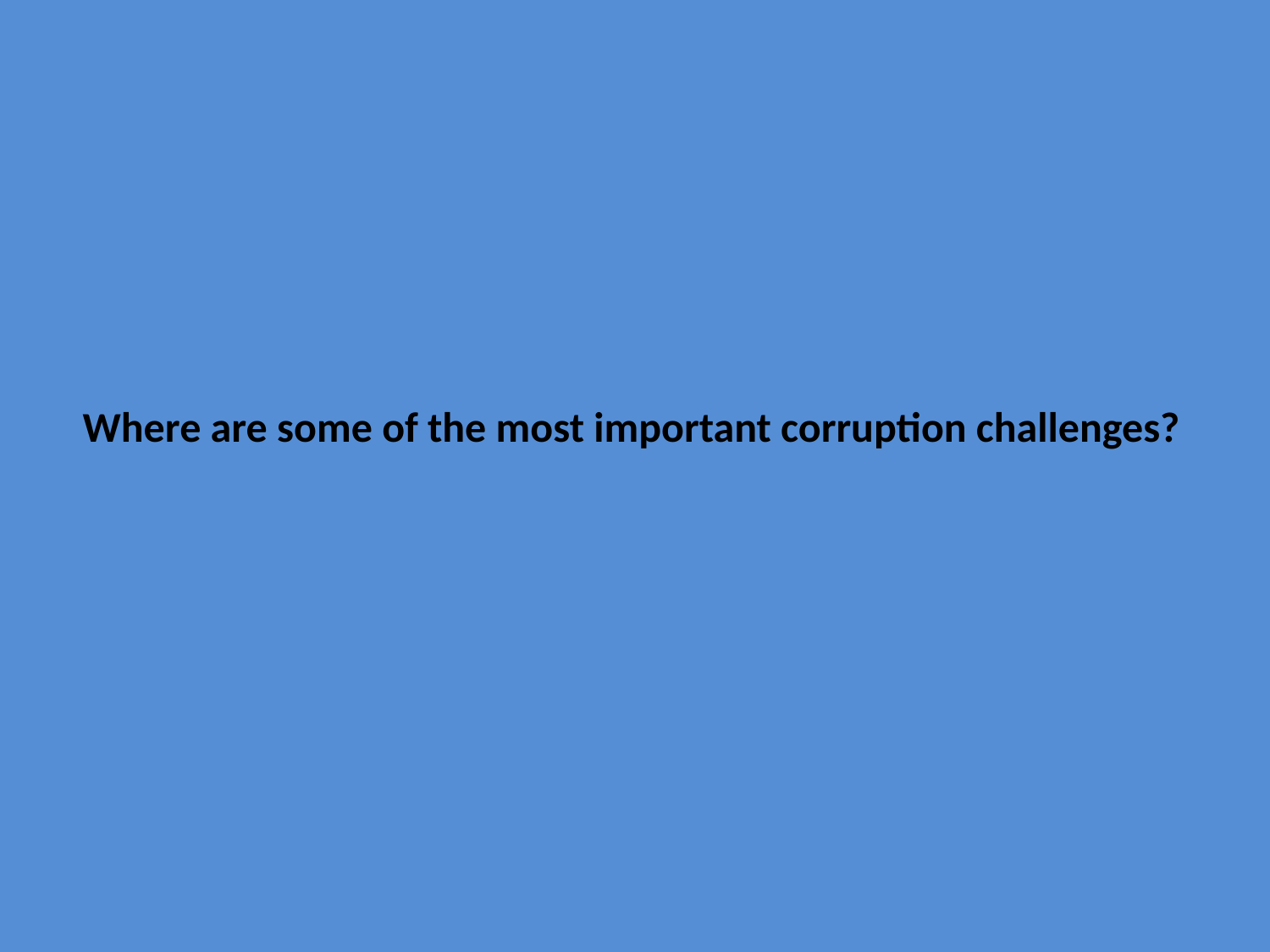

Where are some of the most important corruption challenges?